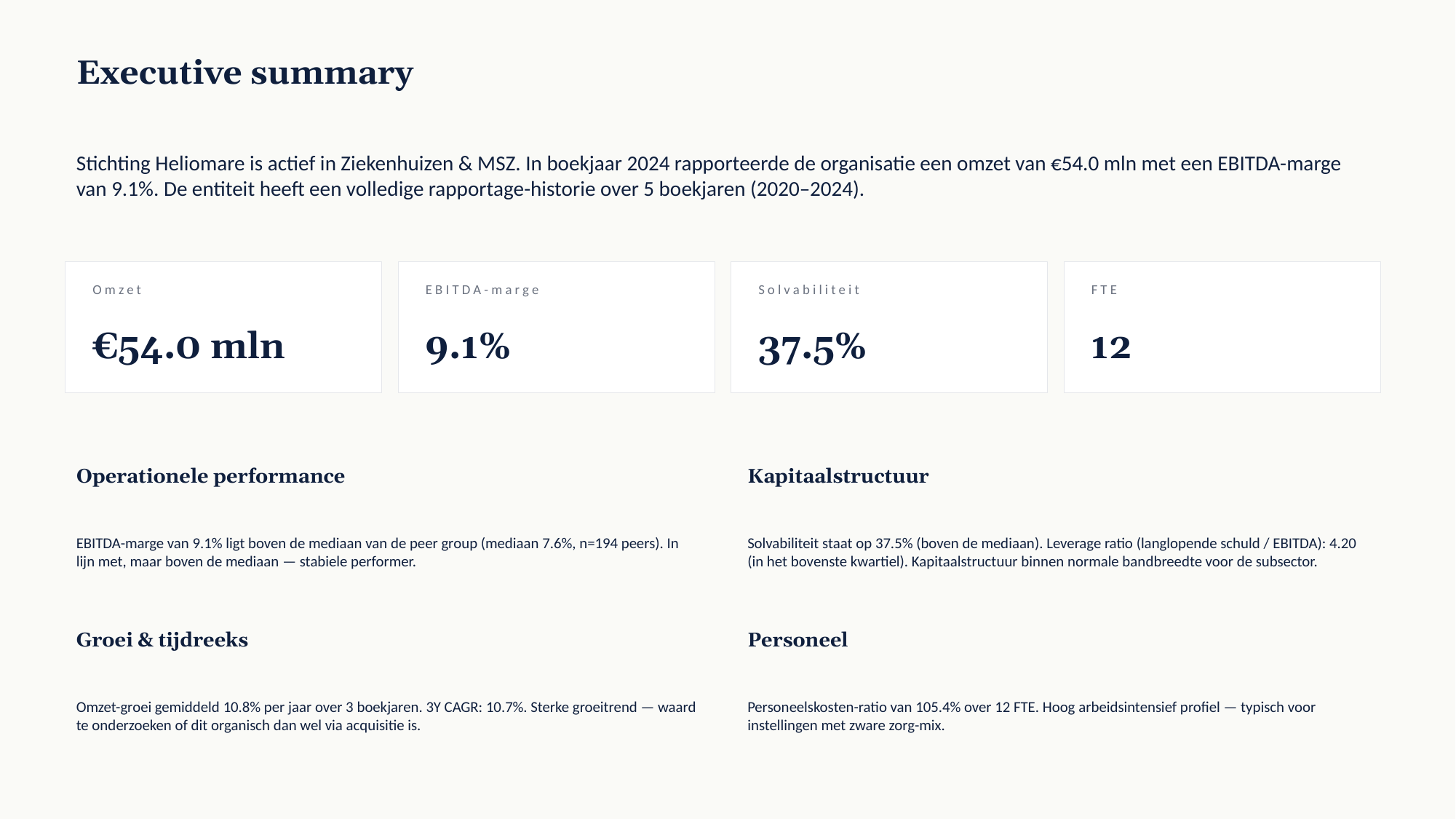

Executive summary
Stichting Heliomare is actief in Ziekenhuizen & MSZ. In boekjaar 2024 rapporteerde de organisatie een omzet van €54.0 mln met een EBITDA-marge van 9.1%. De entiteit heeft een volledige rapportage-historie over 5 boekjaren (2020–2024).

Omzet
EBITDA-marge
Solvabiliteit
FTE
€54.0 mln
9.1%
37.5%
12
Operationele performance
Kapitaalstructuur
EBITDA-marge van 9.1% ligt boven de mediaan van de peer group (mediaan 7.6%, n=194 peers). In lijn met, maar boven de mediaan — stabiele performer.
Solvabiliteit staat op 37.5% (boven de mediaan). Leverage ratio (langlopende schuld / EBITDA): 4.20 (in het bovenste kwartiel). Kapitaalstructuur binnen normale bandbreedte voor de subsector.
Groei & tijdreeks
Personeel
Omzet-groei gemiddeld 10.8% per jaar over 3 boekjaren. 3Y CAGR: 10.7%. Sterke groeitrend — waard te onderzoeken of dit organisch dan wel via acquisitie is.
Personeelskosten-ratio van 105.4% over 12 FTE. Hoog arbeidsintensief profiel — typisch voor instellingen met zware zorg-mix.